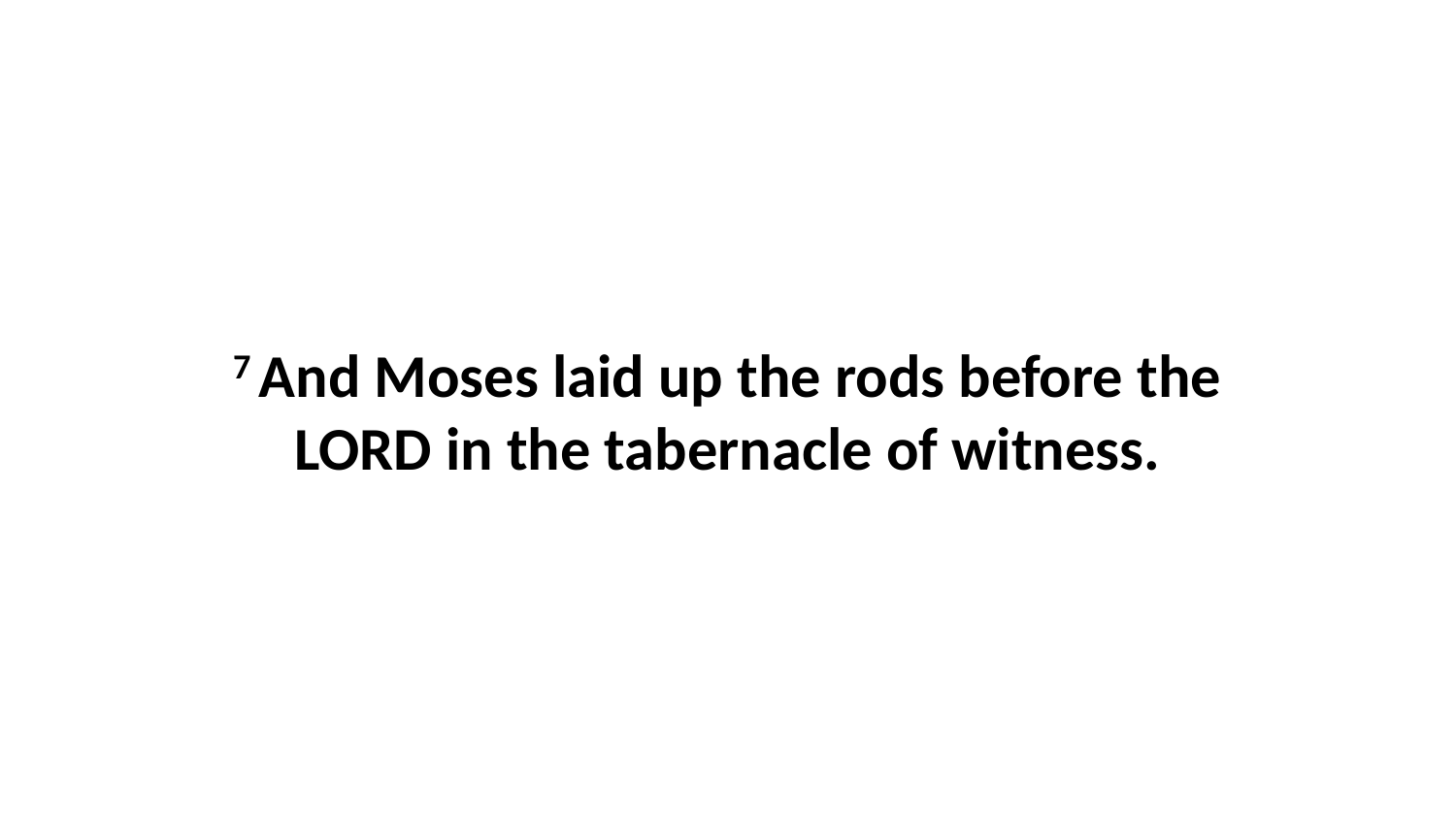

7 And Moses laid up the rods before the LORD in the tabernacle of witness.